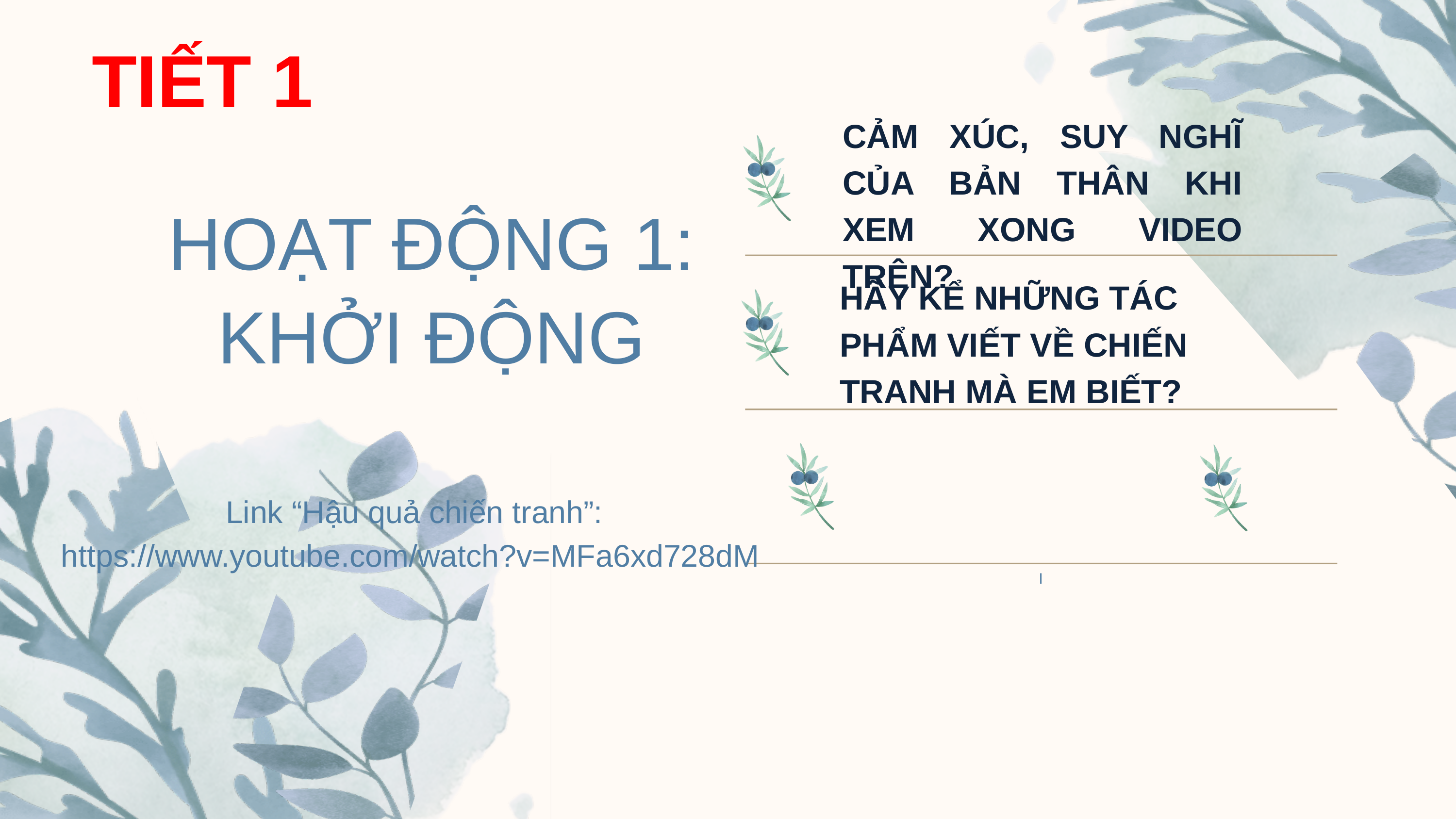

TIẾT 1
CẢM XÚC, SUY NGHĨ CỦA BẢN THÂN KHI XEM XONG VIDEO TRÊN?

HOẠT ĐỘNG 1: KHỞI ĐỘNG

HÃY KỂ NHỮNG TÁC PHẨM VIẾT VỀ CHIẾN TRANH MÀ EM BIẾT?

 Link “Hậu quả chiến tranh”:
https://www.youtube.com/watch?v=MFa6xd728dM

I